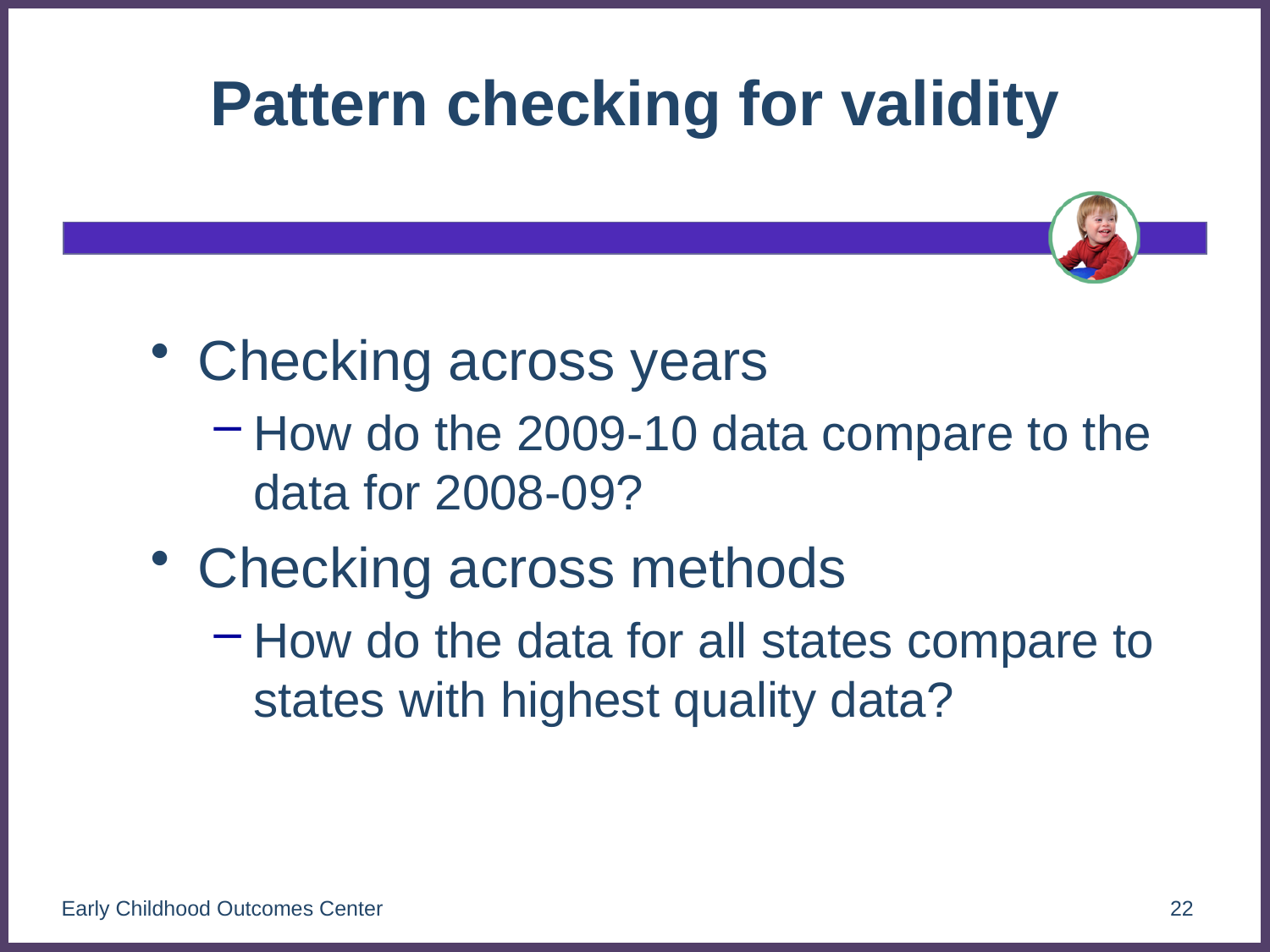

# Pattern checking for validity
Checking across years
How do the 2009-10 data compare to the data for 2008-09?
Checking across methods
How do the data for all states compare to states with highest quality data?
Early Childhood Outcomes Center
22